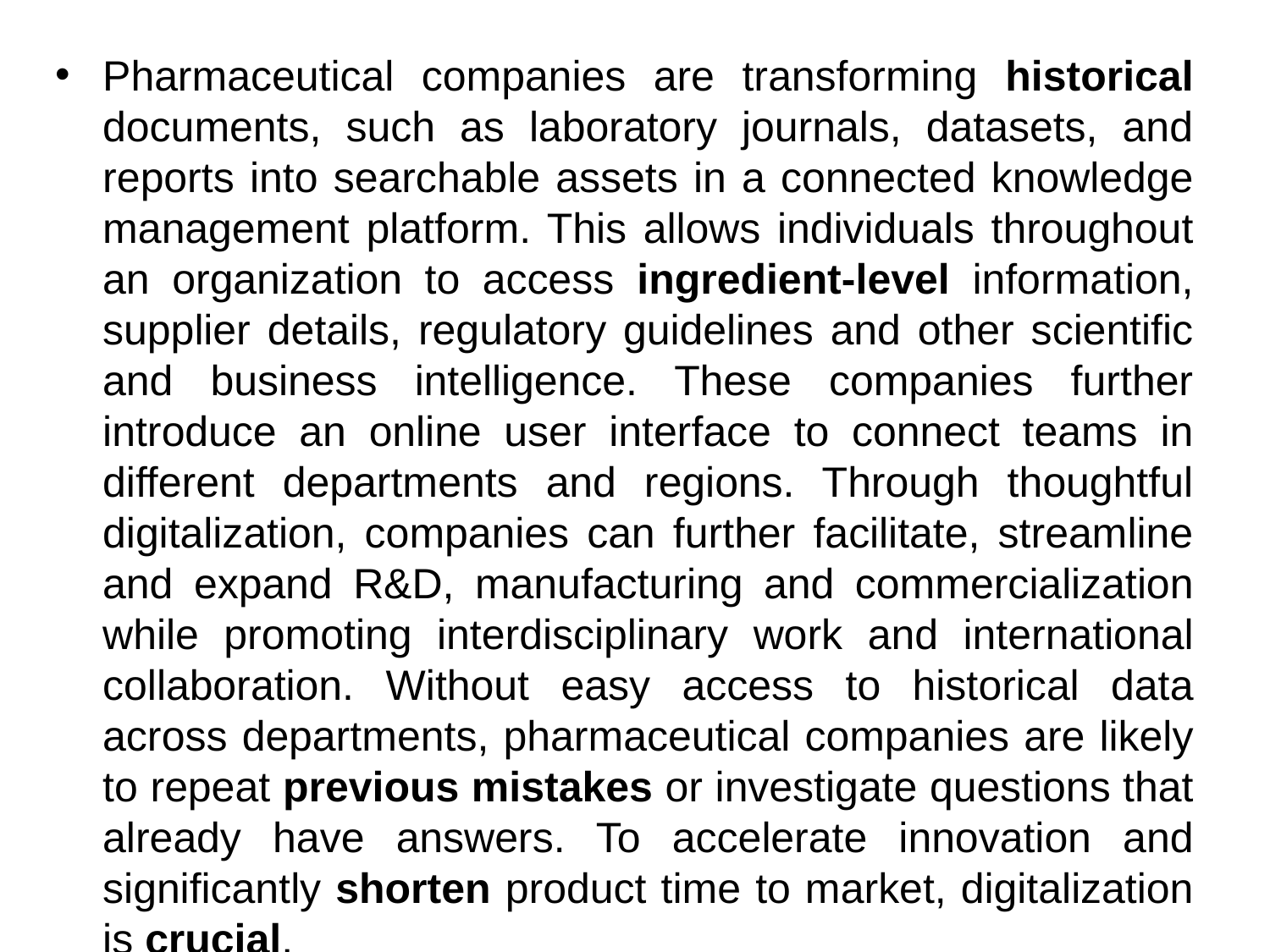

Pharmaceutical companies are transforming historical documents, such as laboratory journals, datasets, and reports into searchable assets in a connected knowledge management platform. This allows individuals throughout an organization to access ingredient-level information, supplier details, regulatory guidelines and other scientific and business intelligence. These companies further introduce an online user interface to connect teams in different departments and regions. Through thoughtful digitalization, companies can further facilitate, streamline and expand R&D, manufacturing and commercialization while promoting interdisciplinary work and international collaboration. Without easy access to historical data across departments, pharmaceutical companies are likely to repeat previous mistakes or investigate questions that already have answers. To accelerate innovation and significantly shorten product time to market, digitalization is crucial.